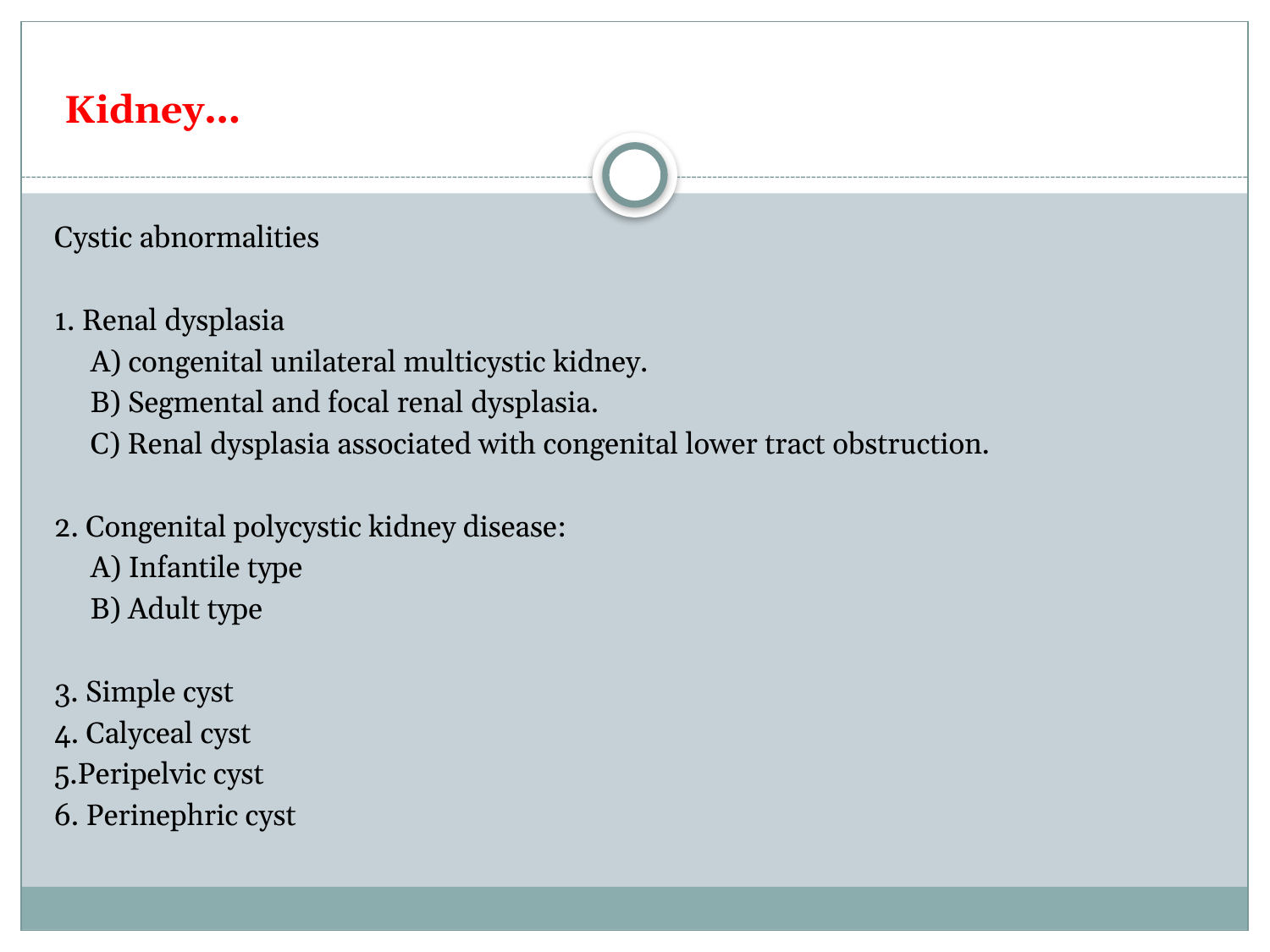

# Kidney…
Cystic abnormalities

1. Renal dysplasia
     A) congenital unilateral multicystic kidney.
     B) Segmental and focal renal dysplasia.
     C) Renal dysplasia associated with congenital lower tract obstruction.

2. Congenital polycystic kidney disease:
     A) Infantile type
     B) Adult type

3. Simple cyst
4. Calyceal cyst
5.Peripelvic cyst
6. Perinephric cyst